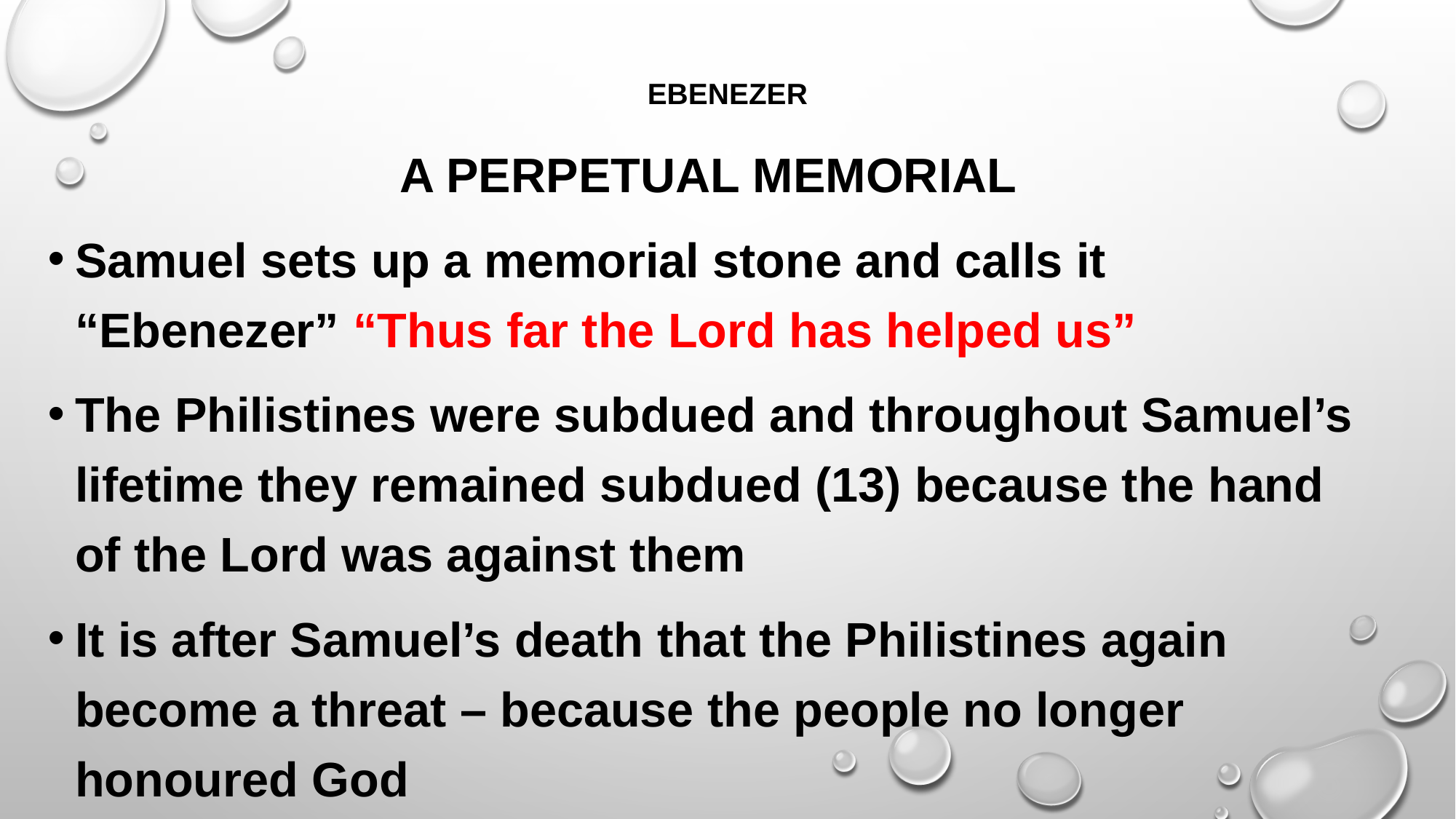

# EBENEZER
A PERPETUAL MEMORIAL
Samuel sets up a memorial stone and calls it “Ebenezer” “Thus far the Lord has helped us”
The Philistines were subdued and throughout Samuel’s lifetime they remained subdued (13) because the hand of the Lord was against them
It is after Samuel’s death that the Philistines again become a threat – because the people no longer honoured God